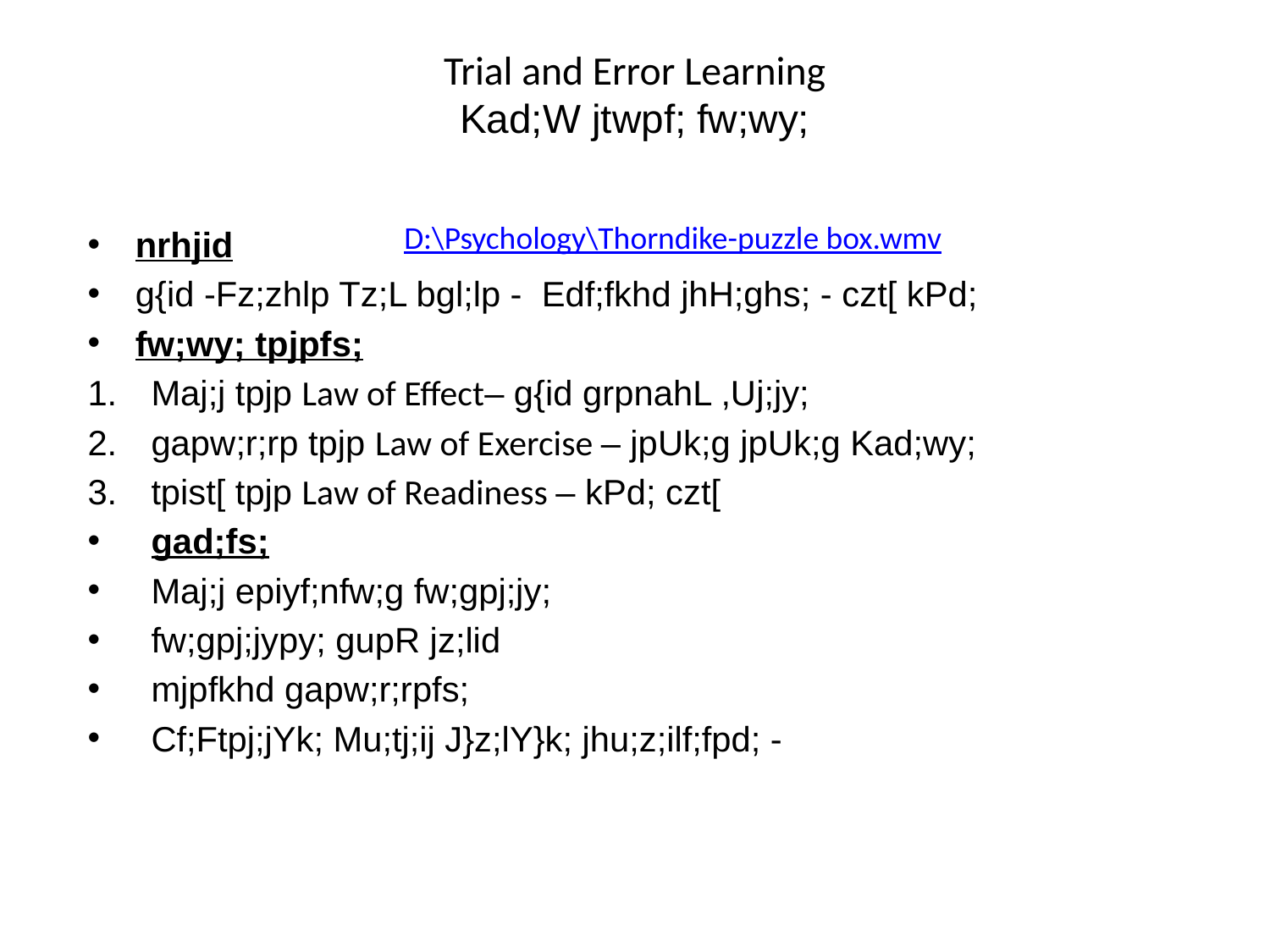

# Trial and Error Learning Kad;W jtwpf; fw;wy;
D:\Psychology\Thorndike-puzzle box.wmv
nrhjid
g{id -Fz;zhlp Tz;L bgl;lp -  Edf;fkhd jhH;ghs; - czt[ kPd;
fw;wy; tpjpfs;
Maj;j tpjp Law of Effect– g{id grpnahL ,Uj;jy;
gapw;r;rp tpjp Law of Exercise – jpUk;g jpUk;g Kad;wy;
tpist[ tpjp Law of Readiness – kPd; czt[
gad;fs;
Maj;j epiyf;nfw;g fw;gpj;jy;
fw;gpj;jypy; gupR jz;lid
mjpfkhd gapw;r;rpfs;
Cf;Ftpj;jYk; Mu;tj;ij J}z;lY}k; jhu;z;ilf;fpd; -